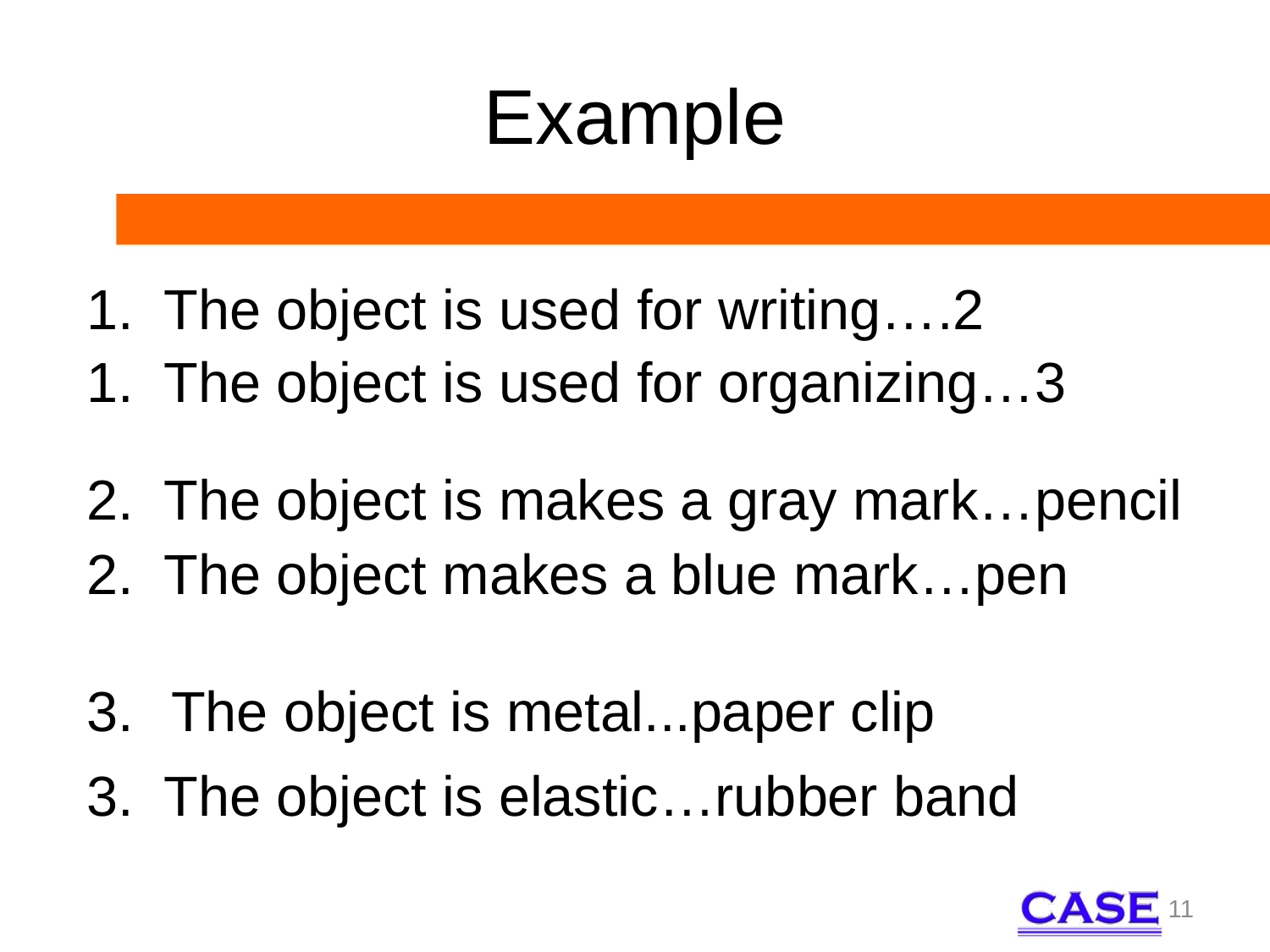

# Example
1.  The object is used for writing….2
1.  The object is used for organizing…3
2.  The object is makes a gray mark…pencil
2.  The object makes a blue mark…pen
The object is metal...paper clip
3.  The object is elastic…rubber band
11